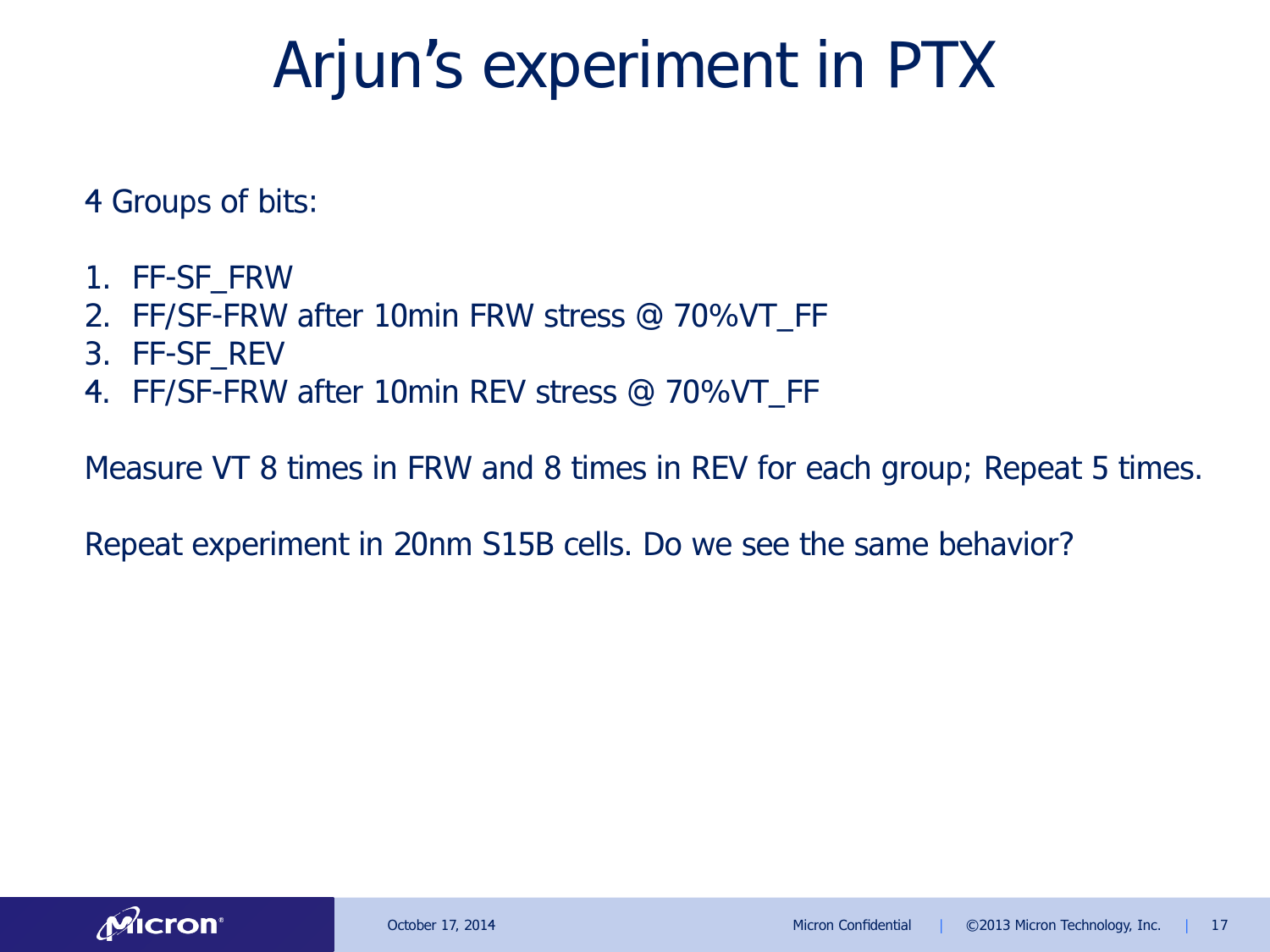

# Arjun’s experiment in PTX
4 Groups of bits:

FF-SF_FRW
FF/SF-FRW after 10min FRW stress @ 70%VT_FF
FF-SF_REV
FF/SF-FRW after 10min REV stress @ 70%VT_FF

Measure VT 8 times in FRW and 8 times in REV for each group; Repeat 5 times.

Repeat experiment in 20nm S15B cells. Do we see the same behavior?

October 17, 2014